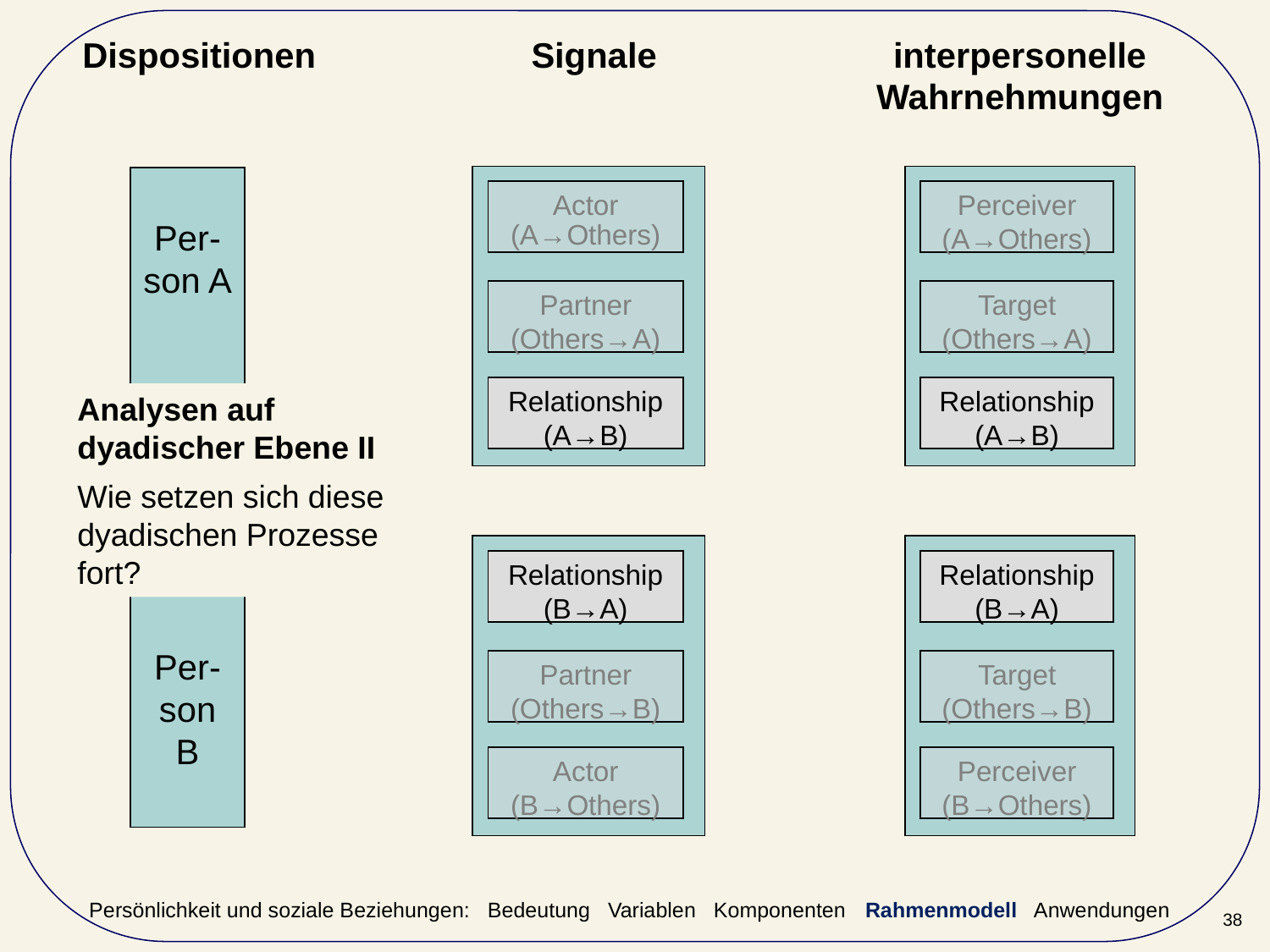

Dispositionen
Signale
interpersonelle Wahrnehmungen

Per-son A
Actor
(A→Others)
Perceiver (A→Others)
Partner
(Others→A)
Target
(Others→A)
Relationship (A→B)
Relationship (A→B)
Analysen auf dyadischer Ebene II
Wie setzen sich diese dyadischen Prozesse fort?

Relationship (B→A)
Relationship (B→A)

Per-son B
Partner
(Others→B)
Target
(Others→B)
Actor
(B→Others)
Perceiver (B→Others)
Persönlichkeit und soziale Beziehungen:   Bedeutung   Variablen   Komponenten   Rahmenmodell   Anwendungen